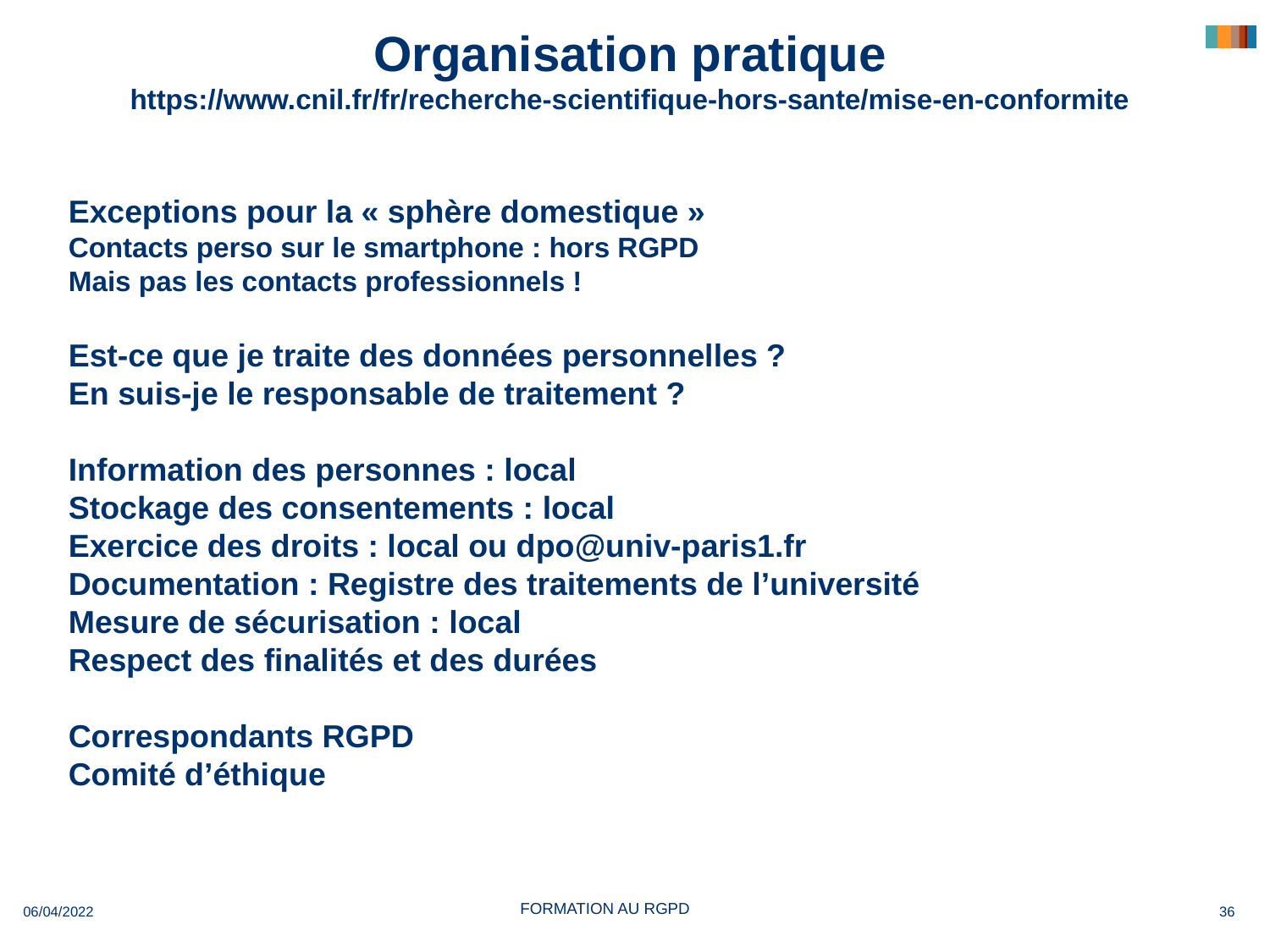

# Organisation pratique https://www.cnil.fr/fr/recherche-scientifique-hors-sante/mise-en-conformite

Exceptions pour la « sphère domestique »
Contacts perso sur le smartphone : hors RGPD
Mais pas les contacts professionnels !

Est-ce que je traite des données personnelles ?
En suis-je le responsable de traitement ?

Information des personnes : local
Stockage des consentements : local
Exercice des droits : local ou dpo@univ-paris1.fr
Documentation : Registre des traitements de l’université
Mesure de sécurisation : local
Respect des finalités et des durées

Correspondants RGPD
Comité d’éthique
06/04/2022
36